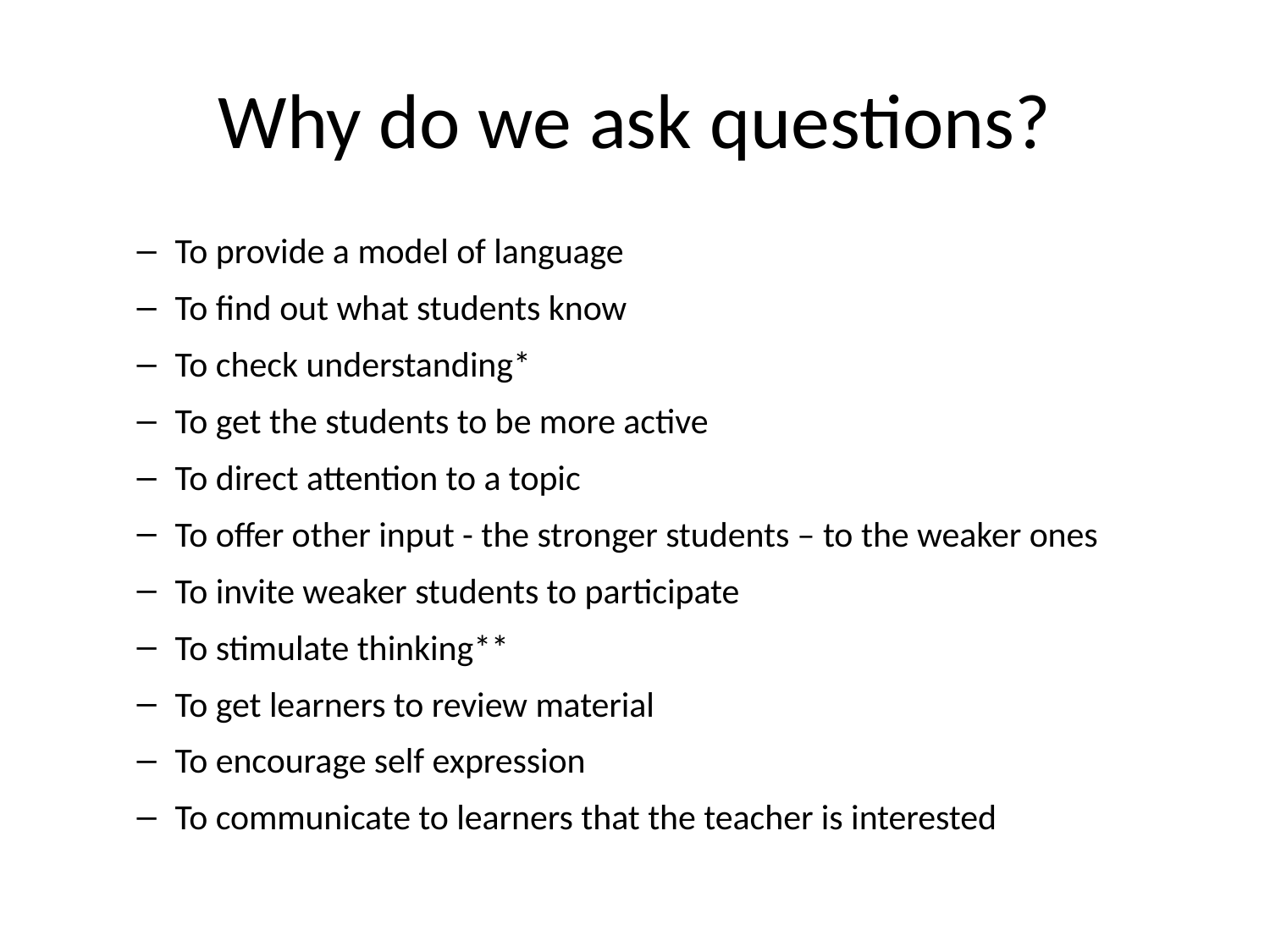

# Why do we ask questions?
To provide a model of language
To find out what students know
To check understanding*
To get the students to be more active
To direct attention to a topic
To offer other input - the stronger students – to the weaker ones
To invite weaker students to participate
To stimulate thinking**
To get learners to review material
To encourage self expression
To communicate to learners that the teacher is interested